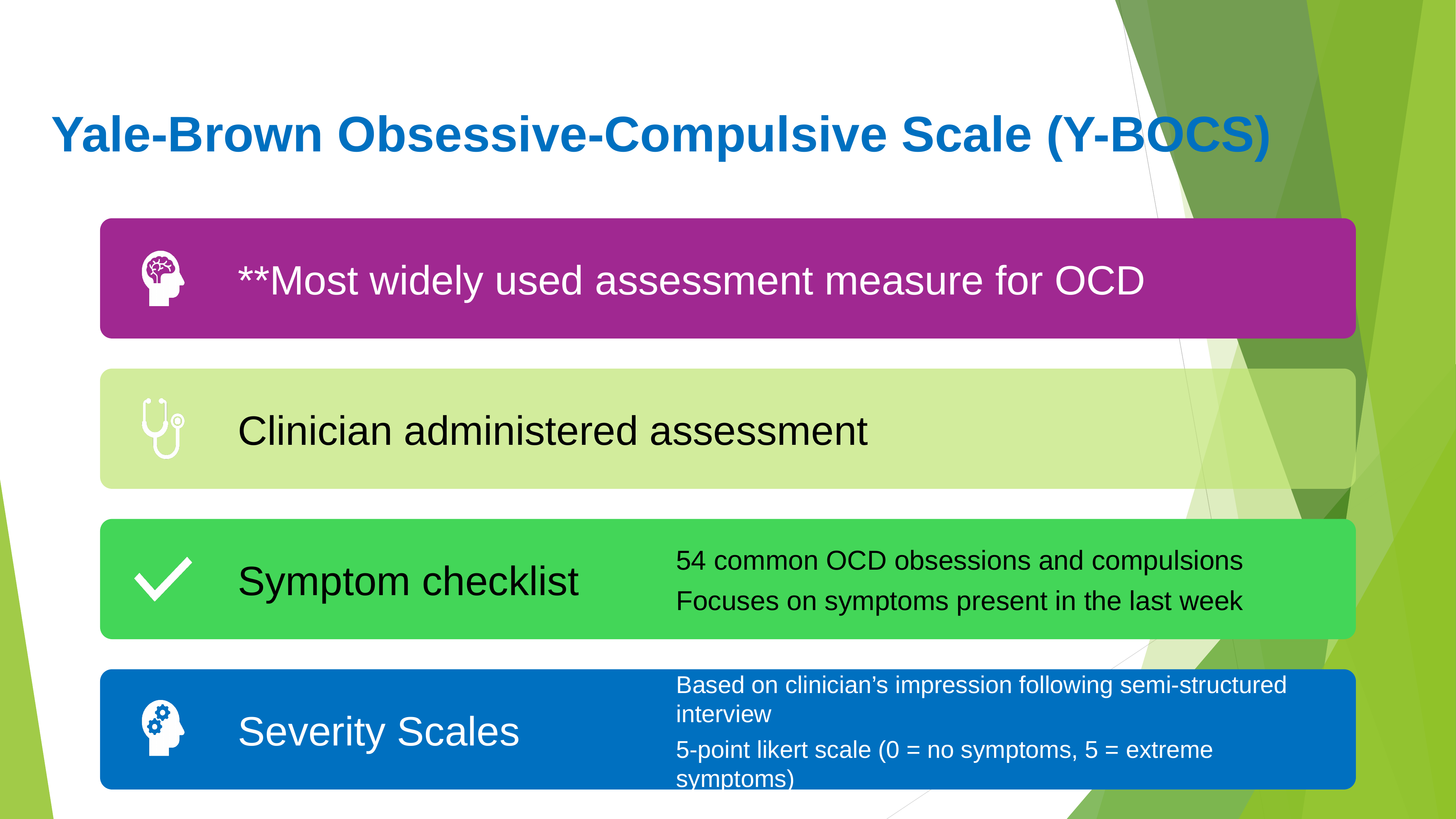

Yale-Brown Obsessive-Compulsive Scale (Y-BOCS)

**Most widely used assessment measure for OCD

Clinician administered assessment

Symptom checklist
54 common OCD obsessions and compulsions
Focuses on symptoms present in the last week

Severity Scales

Based on clinician’s impression following semi-structured interview
5-point likert scale (0 = no symptoms, 5 = extreme symptoms)